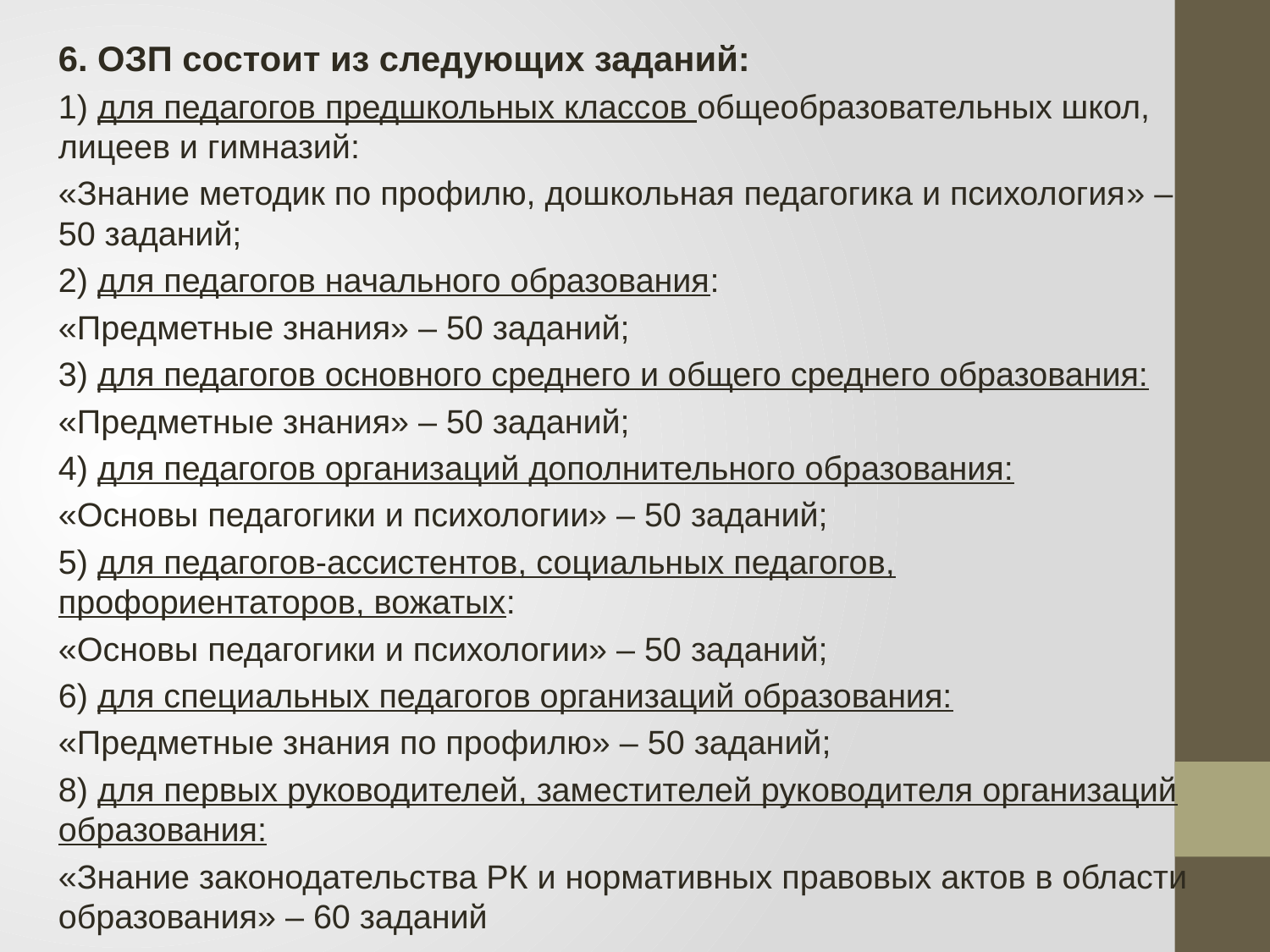

6. ОЗП состоит из следующих заданий:
1) для педагогов предшкольных классов общеобразовательных школ, лицеев и гимназий:
«Знание методик по профилю, дошкольная педагогика и психология» – 50 заданий;
2) для педагогов начального образования:
«Предметные знания» – 50 заданий;
3) для педагогов основного среднего и общего среднего образования:
«Предметные знания» – 50 заданий;
4) для педагогов организаций дополнительного образования:
«Основы педагогики и психологии» – 50 заданий;
5) для педагогов-ассистентов, социальных педагогов, профориентаторов, вожатых:
«Основы педагогики и психологии» – 50 заданий;
6) для специальных педагогов организаций образования:
«Предметные знания по профилю» – 50 заданий;
8) для первых руководителей, заместителей руководителя организаций образования:
«Знание законодательства РК и нормативных правовых актов в области образования» – 60 заданий